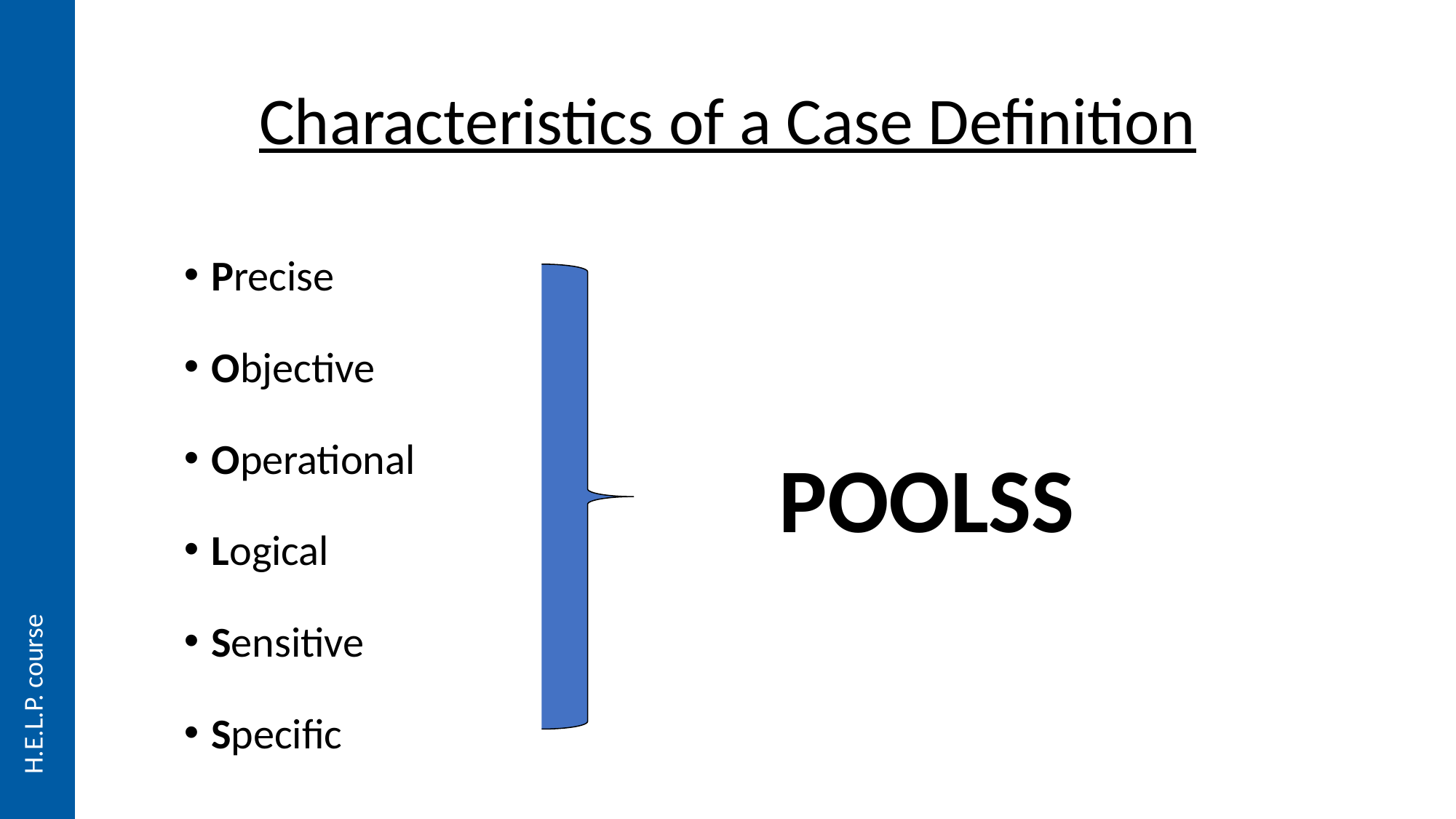

# Characteristics of a Case Definition
Precise
Objective
Operational
Logical
Sensitive
Specific

POOLSS